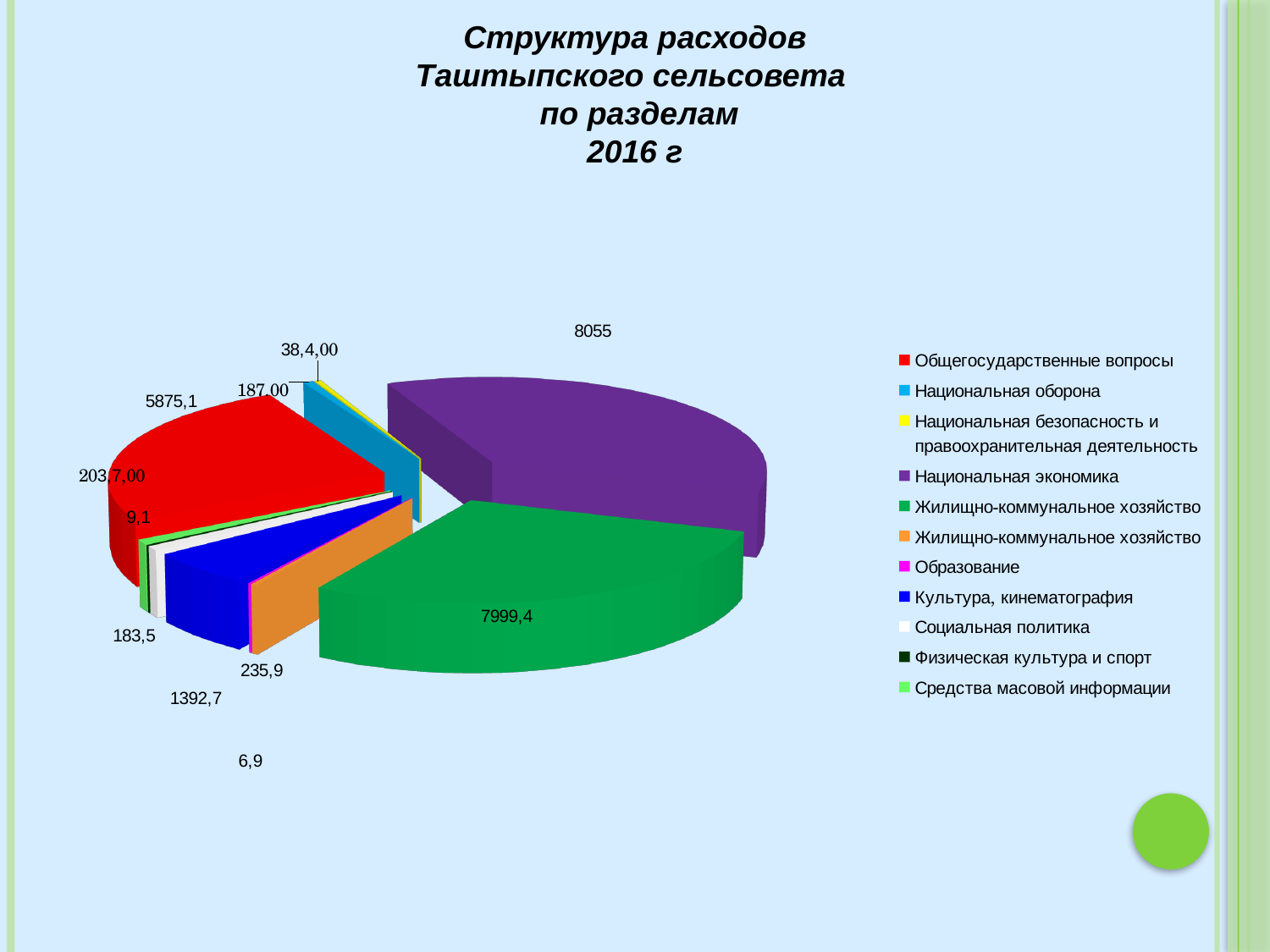

Структура расходов
Таштыпского сельсовета
 по разделам
2016 г

[unsupported chart]